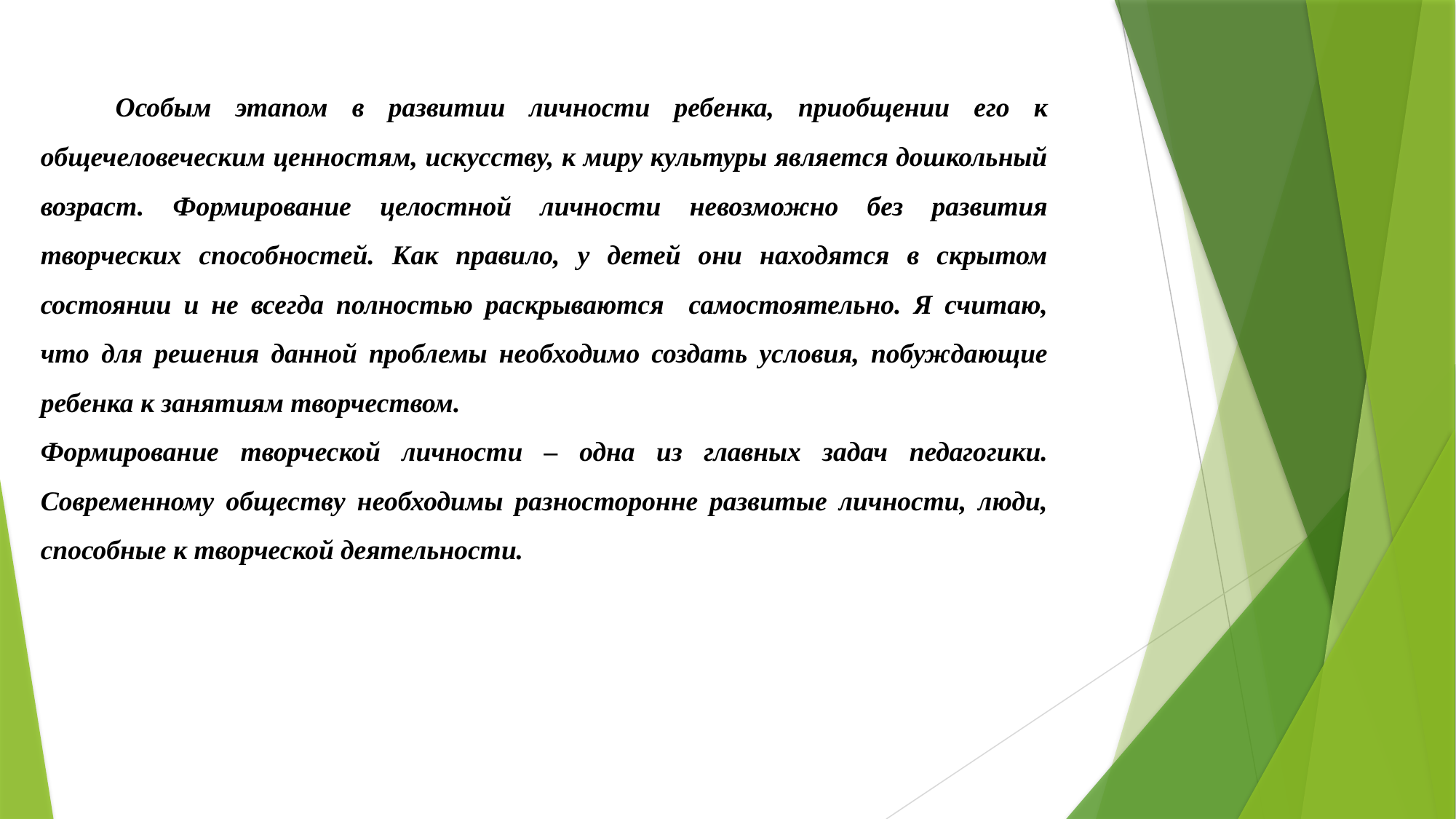

Особым этапом в развитии личности ребенка, приобщении его к общечеловеческим ценностям, искусству, к миру культуры является дошкольный возраст. Формирование целостной личности невозможно без развития творческих способностей. Как правило, у детей они находятся в скрытом состоянии и не всегда полностью раскрываются  самостоятельно. Я считаю, что для решения данной проблемы необходимо создать условия, побуждающие ребенка к занятиям творчеством.
Формирование творческой личности – одна из главных задач педагогики. Современному обществу необходимы разносторонне развитые личности, люди, способные к творческой деятельности.